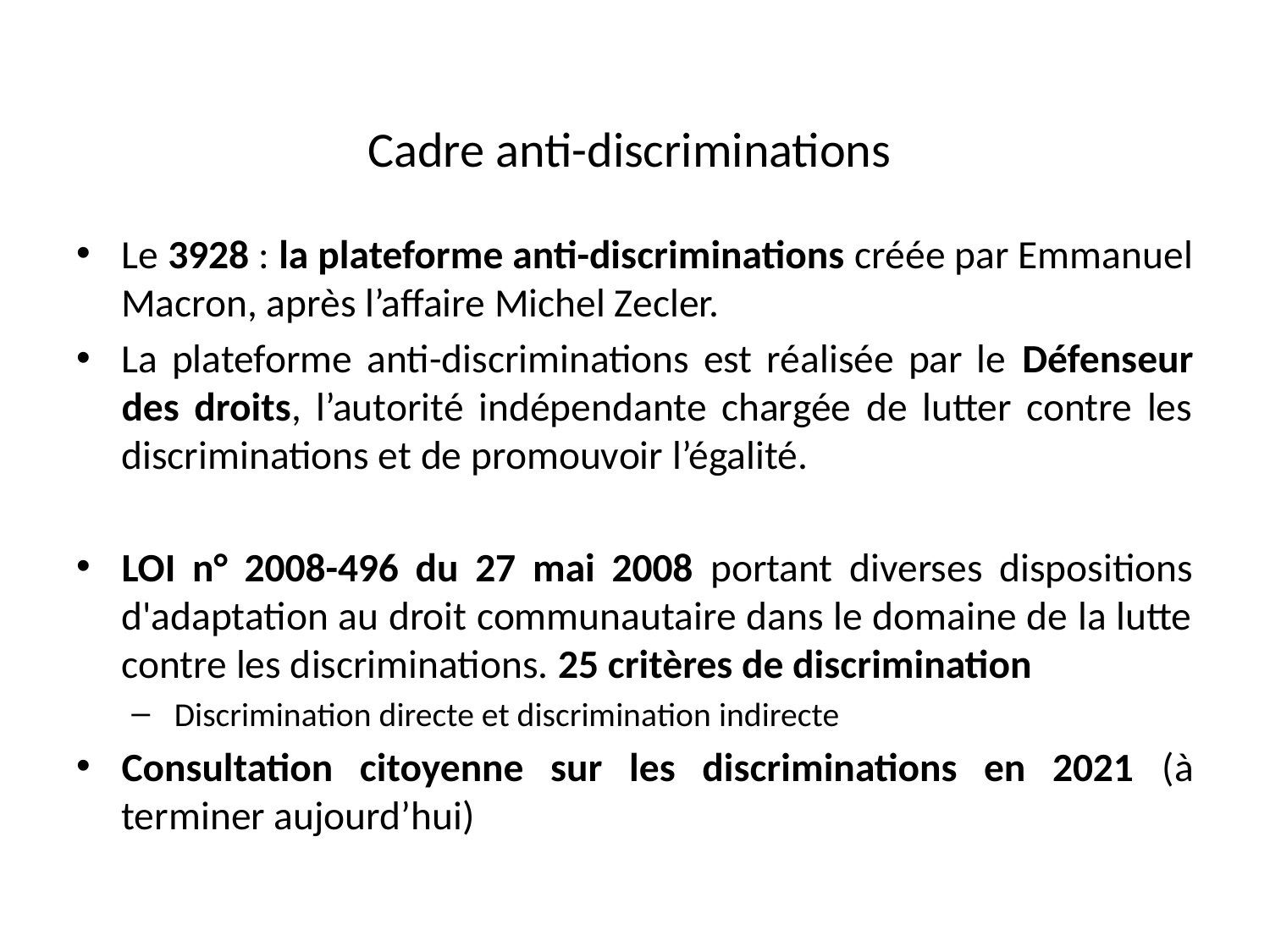

# Cadre anti-discriminations
Le 3928 : la plateforme anti-discriminations créée par Emmanuel Macron, après l’affaire Michel Zecler.
La plateforme anti-discriminations est réalisée par le Défenseur des droits, l’autorité indépendante chargée de lutter contre les discriminations et de promouvoir l’égalité.

LOI n° 2008-496 du 27 mai 2008 portant diverses dispositions d'adaptation au droit communautaire dans le domaine de la lutte contre les discriminations. 25 critères de discrimination
Discrimination directe et discrimination indirecte
Consultation citoyenne sur les discriminations en 2021 (à terminer aujourd’hui)